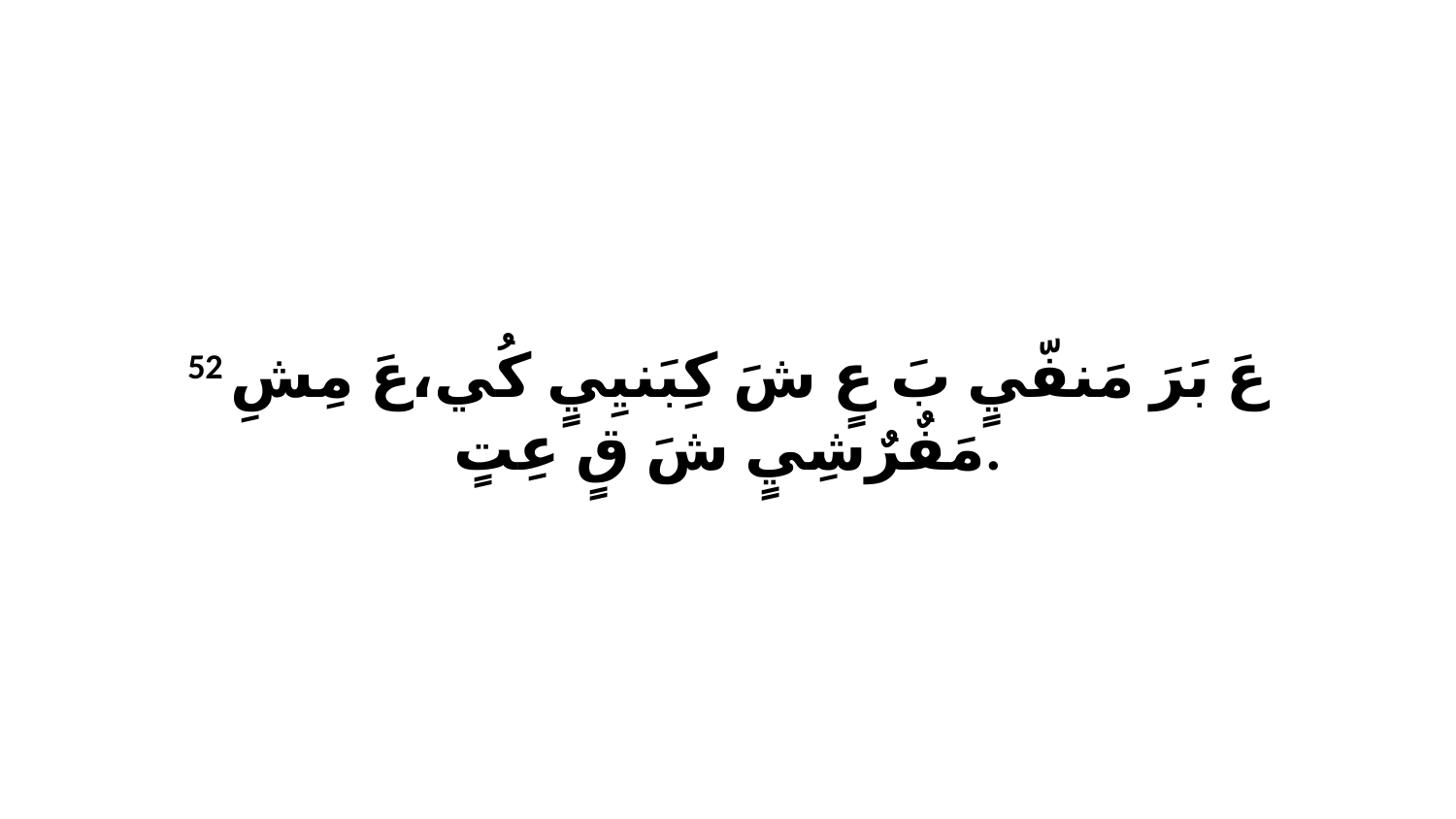

52 عَ بَرَ مَنفّيٍ بَ عٍ شَ كِبَنيِيٍ كُي،عَ مِشِ مَفٌرٌشِيٍ شَ قٍ عِتٍ.